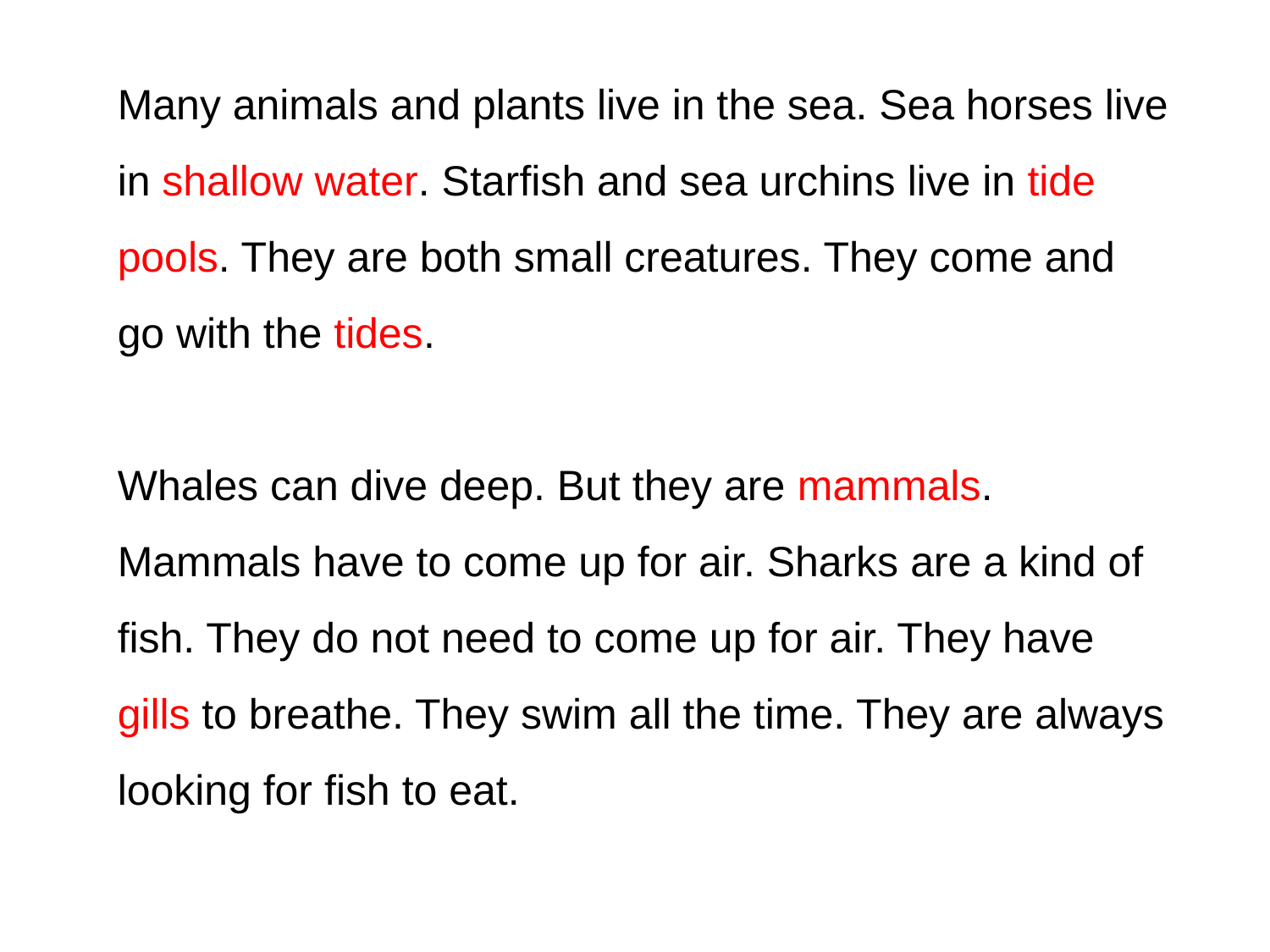

Many animals and plants live in the sea. Sea horses live in shallow water. Starfish and sea urchins live in tide pools. They are both small creatures. They come and go with the tides.

Whales can dive deep. But they are mammals. Mammals have to come up for air. Sharks are a kind of fish. They do not need to come up for air. They have gills to breathe. They swim all the time. They are always looking for fish to eat.